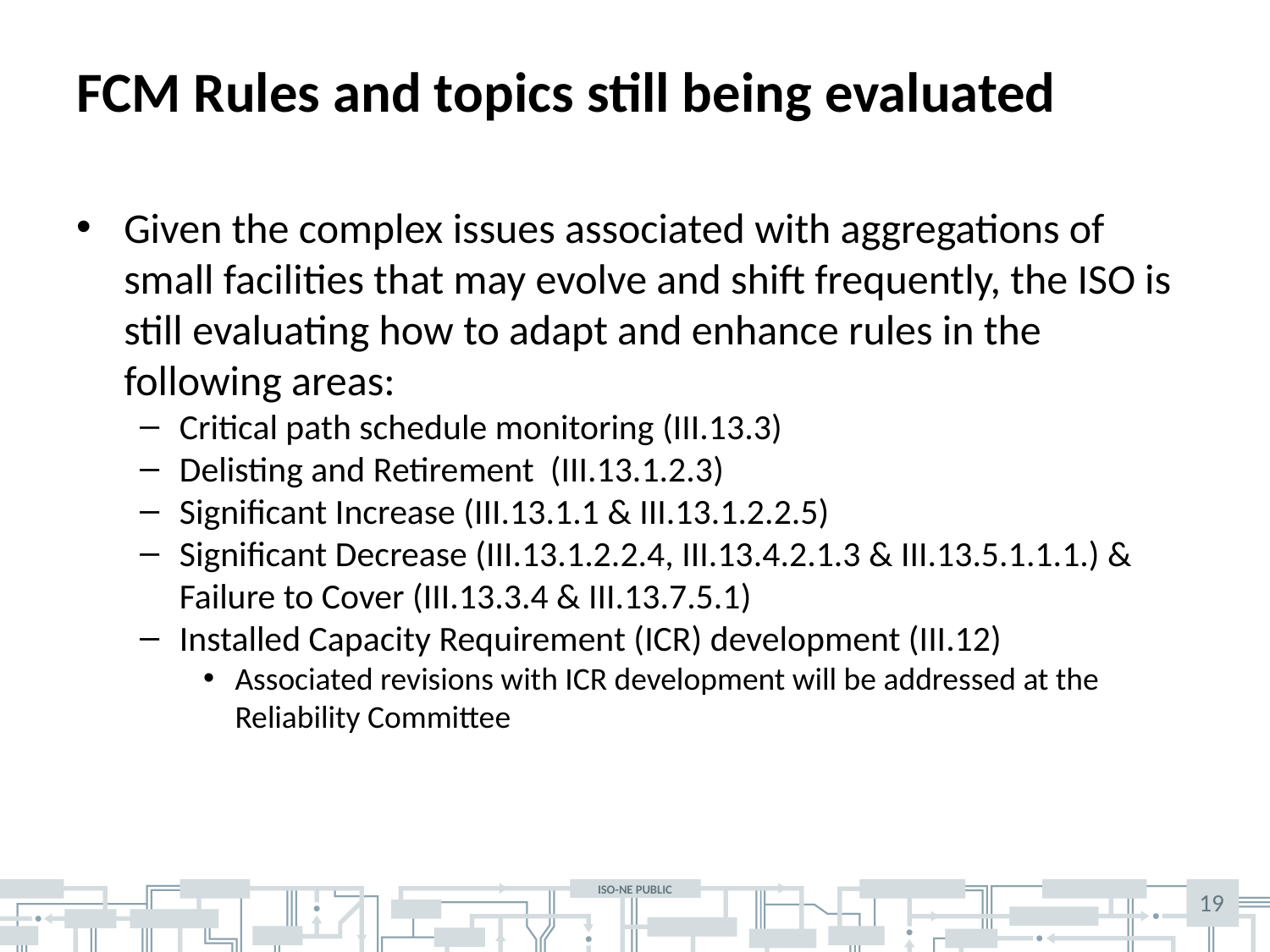

# FCM Rules and topics still being evaluated
Given the complex issues associated with aggregations of small facilities that may evolve and shift frequently, the ISO is still evaluating how to adapt and enhance rules in the following areas:
Critical path schedule monitoring (III.13.3)
Delisting and Retirement  (III.13.1.2.3)
Significant Increase (III.13.1.1 & III.13.1.2.2.5)
Significant Decrease (III.13.1.2.2.4, III.13.4.2.1.3 & III.13.5.1.1.1.) & Failure to Cover (III.13.3.4 & III.13.7.5.1)
Installed Capacity Requirement (ICR) development (III.12)
Associated revisions with ICR development will be addressed at the Reliability Committee

19